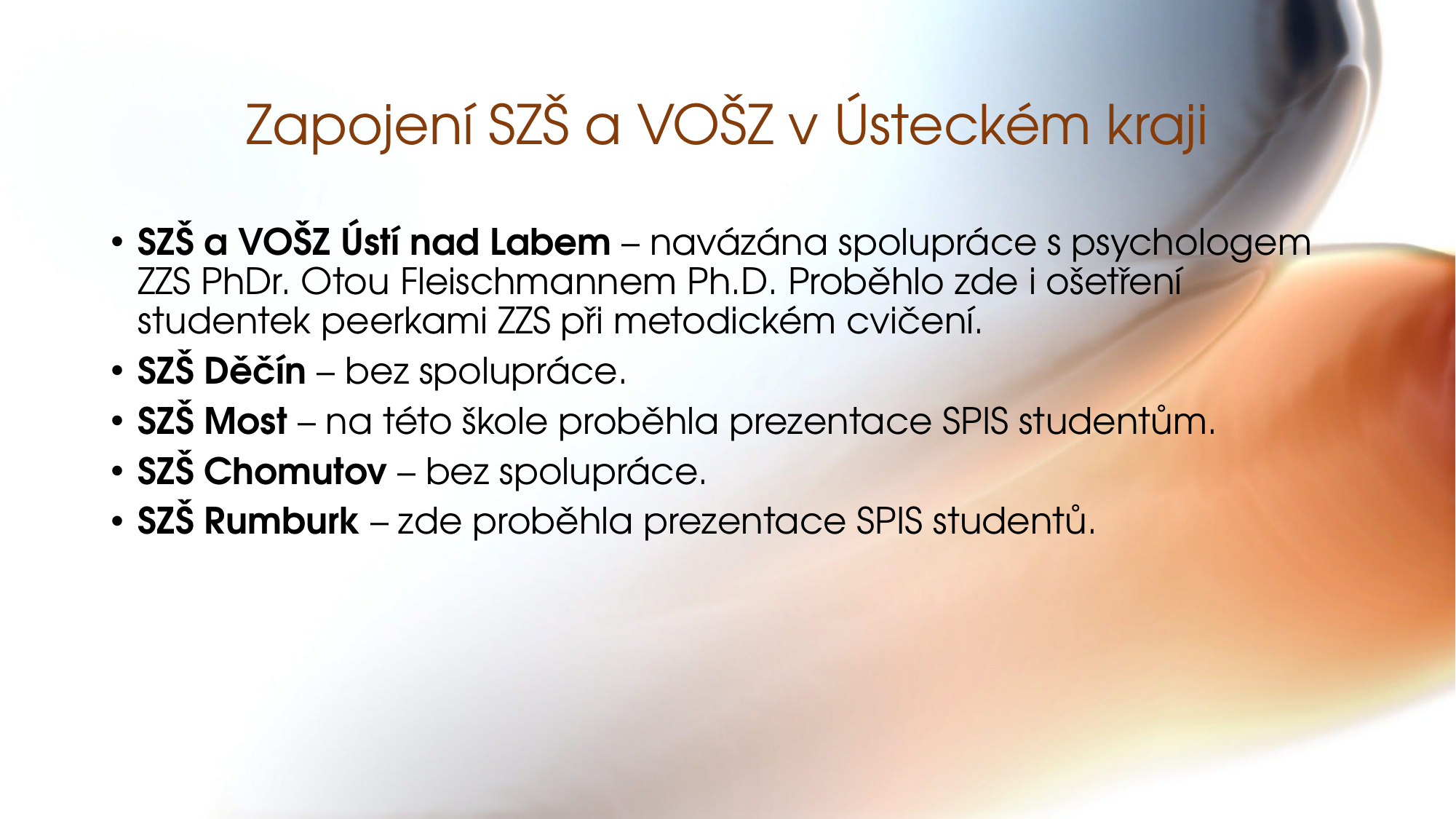

# Zapojení SZŠ a VOŠZ v Ústeckém kraji
SZŠ a VOŠZ Ústí nad Labem – navázána spolupráce s psychologem ZZS PhDr. Otou Fleischmannem Ph.D. Proběhlo zde i ošetření studentek peerkami ZZS při metodickém cvičení.
SZŠ Děčín – bez spolupráce.
SZŠ Most – na této škole proběhla prezentace SPIS studentům.
SZŠ Chomutov – bez spolupráce.
SZŠ Rumburk – zde proběhla prezentace SPIS studentů.